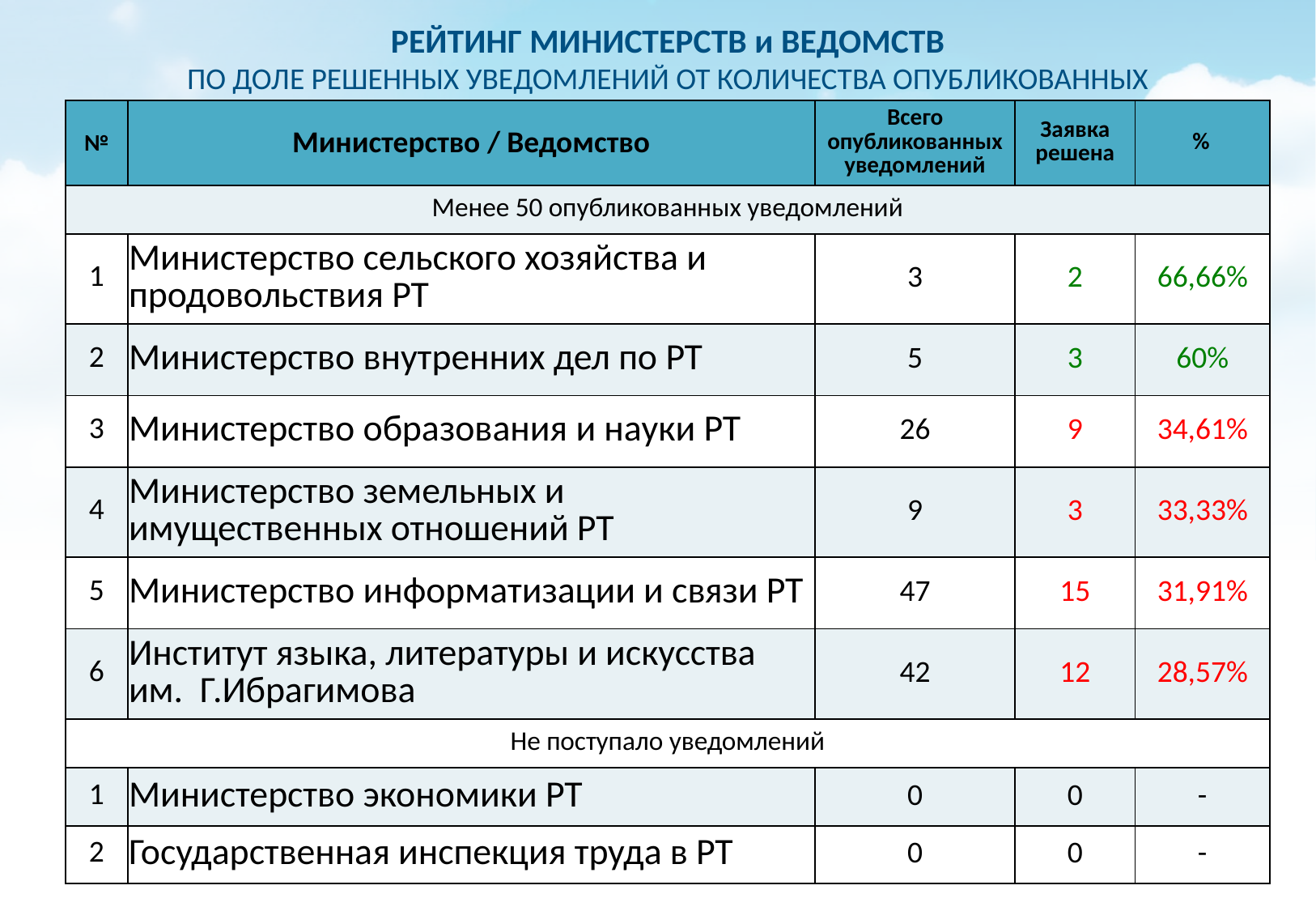

РЕЙТИНГ МИНИСТЕРСТВ и ВЕДОМСТВ
ПО ДОЛЕ РЕШЕННЫХ УВЕДОМЛЕНИЙ ОТ КОЛИЧЕСТВА ОПУБЛИКОВАННЫХ
| № | Министерство / Ведомство | Всего опубликованных уведомлений | Заявка решена | % |
| --- | --- | --- | --- | --- |
| Менее 50 опубликованных уведомлений |  |  |  |  |
| 1 | Министерство сельского хозяйства и продовольствия РТ | 3 | 2 | 66,66% |
| 2 | Министерство внутренних дел по РТ | 5 | 3 | 60% |
| 3 | Министерство образования и науки РТ | 26 | 9 | 34,61% |
| 4 | Министерство земельных и имущественных отношений РТ | 9 | 3 | 33,33% |
| 5 | Министерство информатизации и связи РТ | 47 | 15 | 31,91% |
| 6 | Институт языка, литературы и искусства им. Г.Ибрагимова | 42 | 12 | 28,57% |
| Не поступало уведомлений |  |  |  |  |
| 1 | Министерство экономики РТ | 0 | 0 | - |
| 2 | Государственная инспекция труда в РТ | 0 | 0 | - |